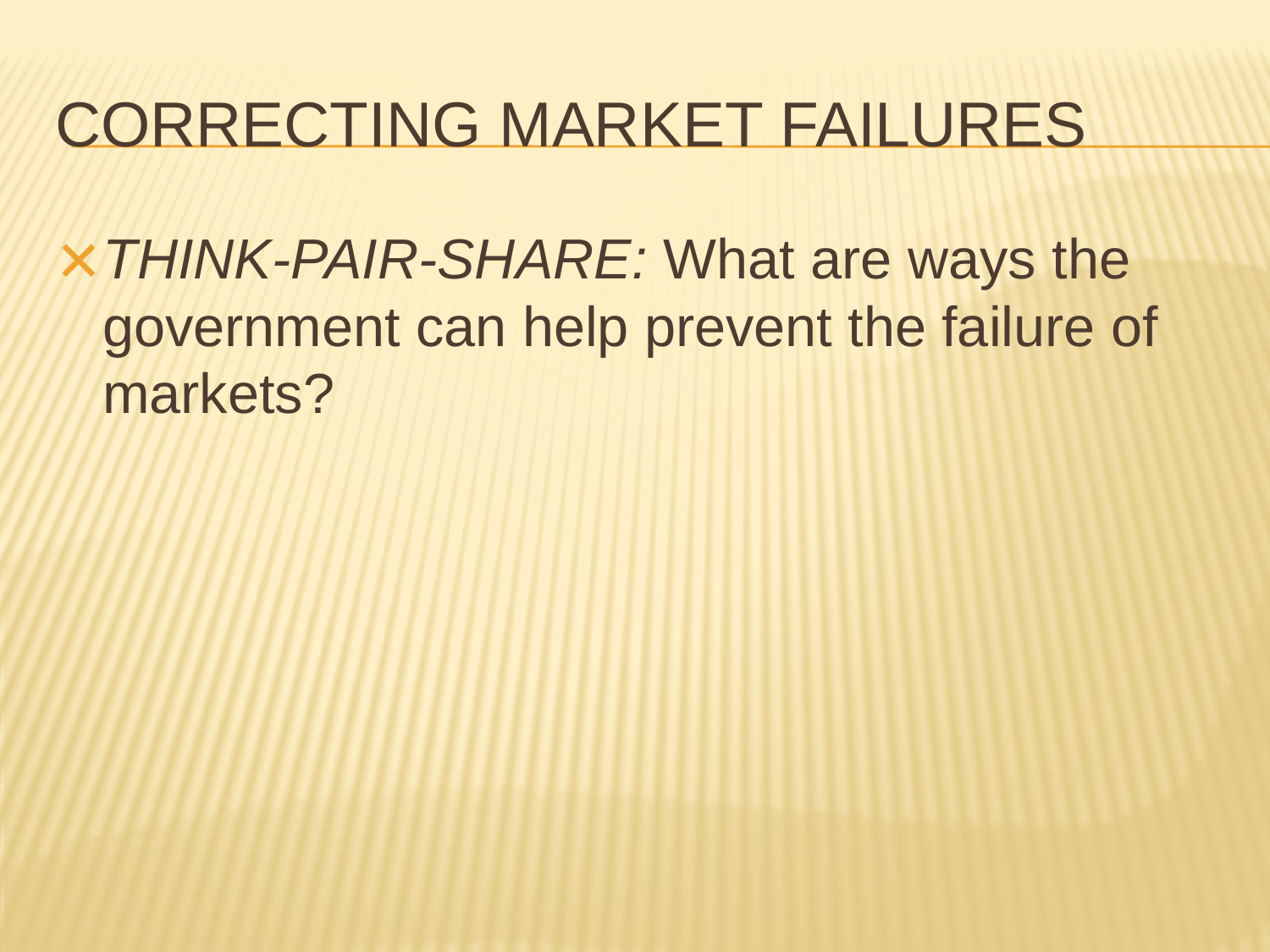

# CORRECTING MARKET FAILURES
THINK-PAIR-SHARE: What are ways the government can help prevent the failure of markets?